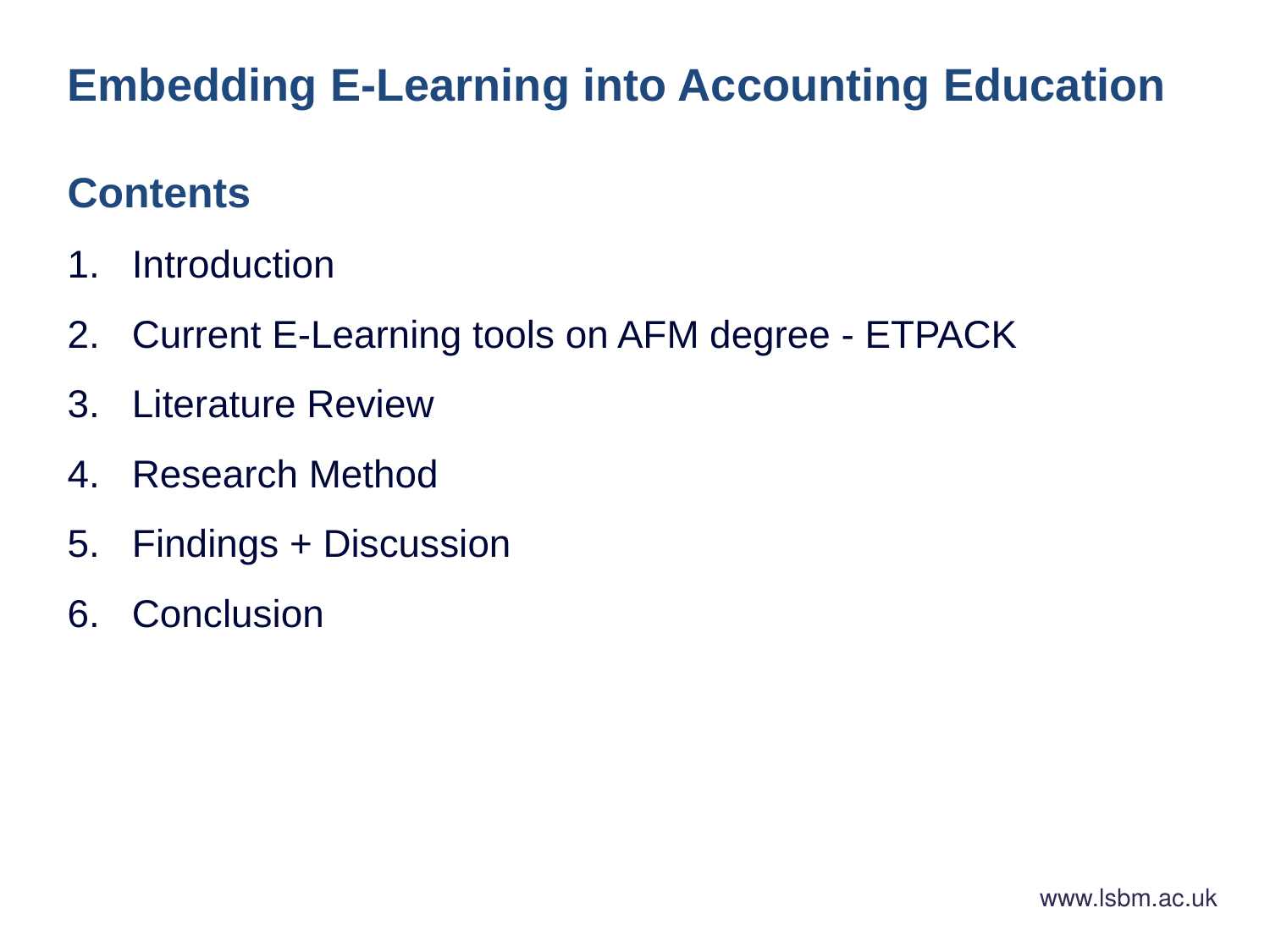

Embedding E-Learning into Accounting Education

Contents
1.   Introduction
2.   Current E-Learning tools on AFM degree - ETPACK
3.   Literature Review
4.   Research Method
5.   Findings + Discussion
6.   Conclusion
www.lsbm.ac.uk